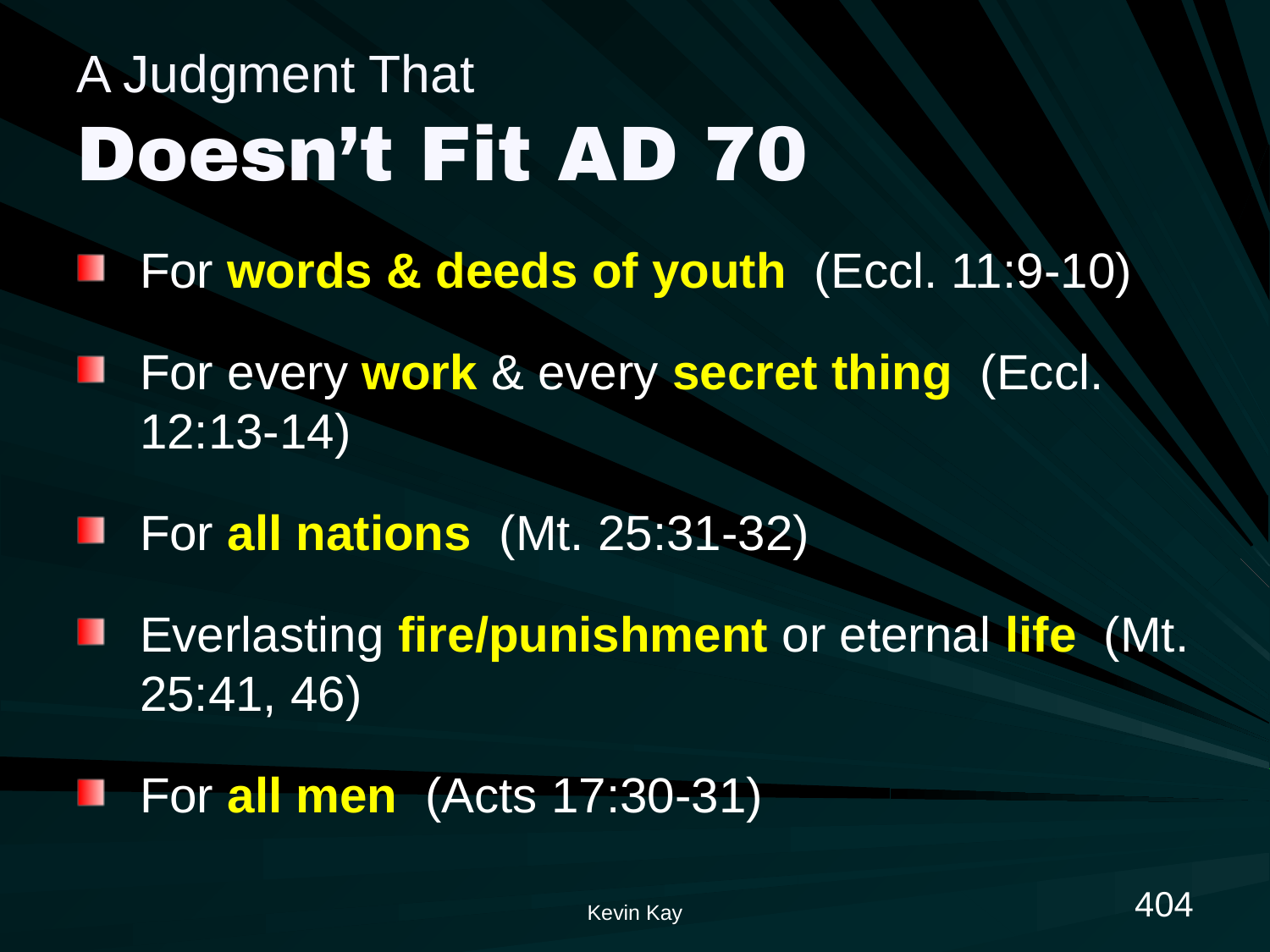

# A Judgment That Doesn’t Fit AD 70
For words & deeds of youth  (Eccl. 11:9-10)
For every work & every secret thing  (Eccl. 12:13-14)
For all nations  (Mt. 25:31-32)
Everlasting fire/punishment or eternal life  (Mt. 25:41, 46)
For all men  (Acts 17:30-31)
404
Kevin Kay